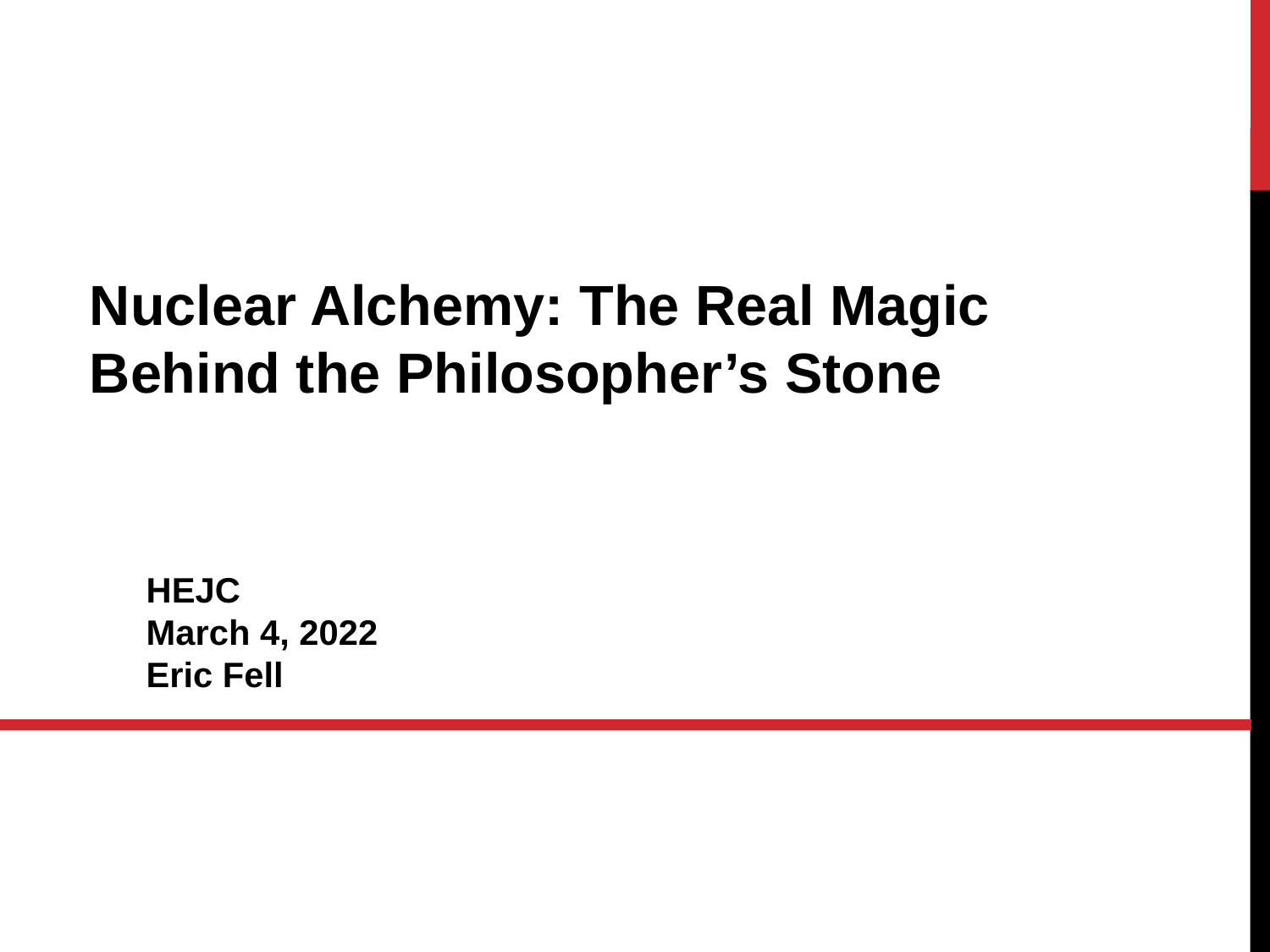

Nuclear Alchemy: The Real Magic Behind the Philosopher’s Stone
HEJC
March 4, 2022
Eric Fell